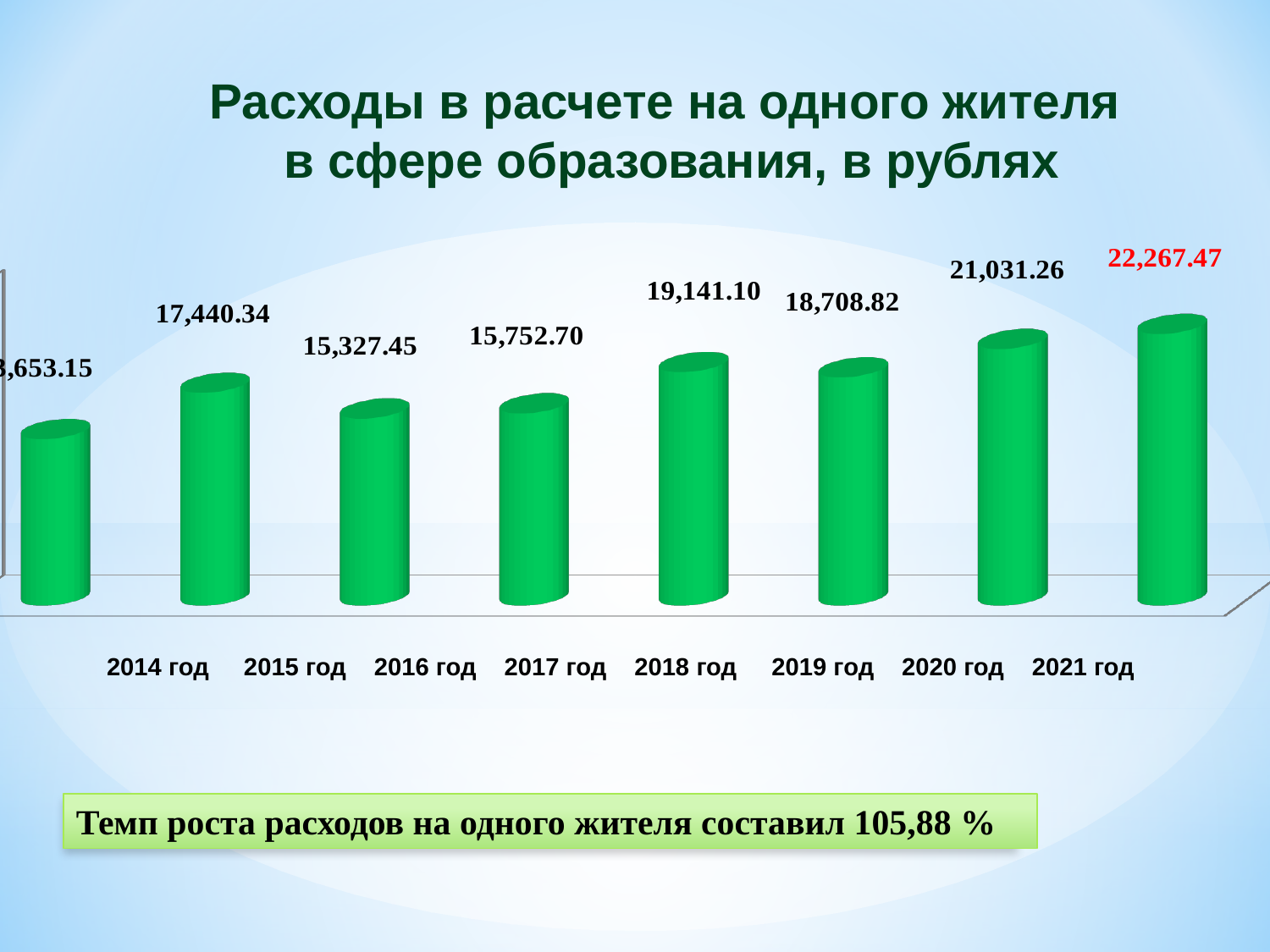

Расходы в расчете на одного жителя
в сфере образования, в рублях

[unsupported chart]

2014 год     2015 год    2016 год    2017 год    2018 год     2019 год    2020 год    2021 год
Темп роста расходов на одного жителя составил 105,88 %